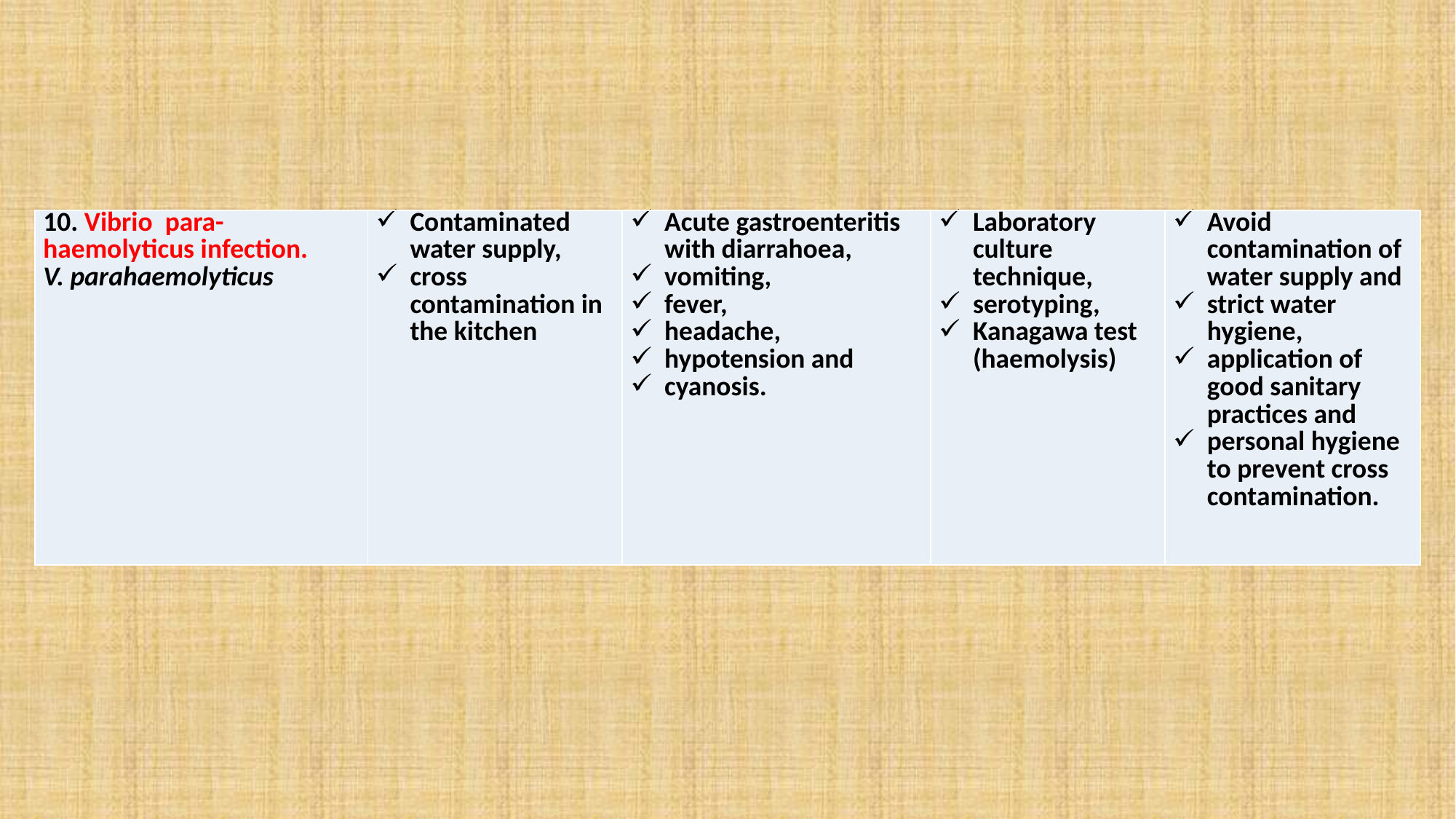

#
| 10. Vibrio para-haemolyticus infection. V. parahaemolyticus | Contaminated water supply, cross contamination in the kitchen | Acute gastroenteritis with diarrahoea, vomiting, fever, headache, hypotension and cyanosis. | Laboratory culture technique, serotyping, Kanagawa test (haemolysis) | Avoid contamination of water supply and strict water hygiene, application of good sanitary practices and personal hygiene to prevent cross contamination. |
| --- | --- | --- | --- | --- |